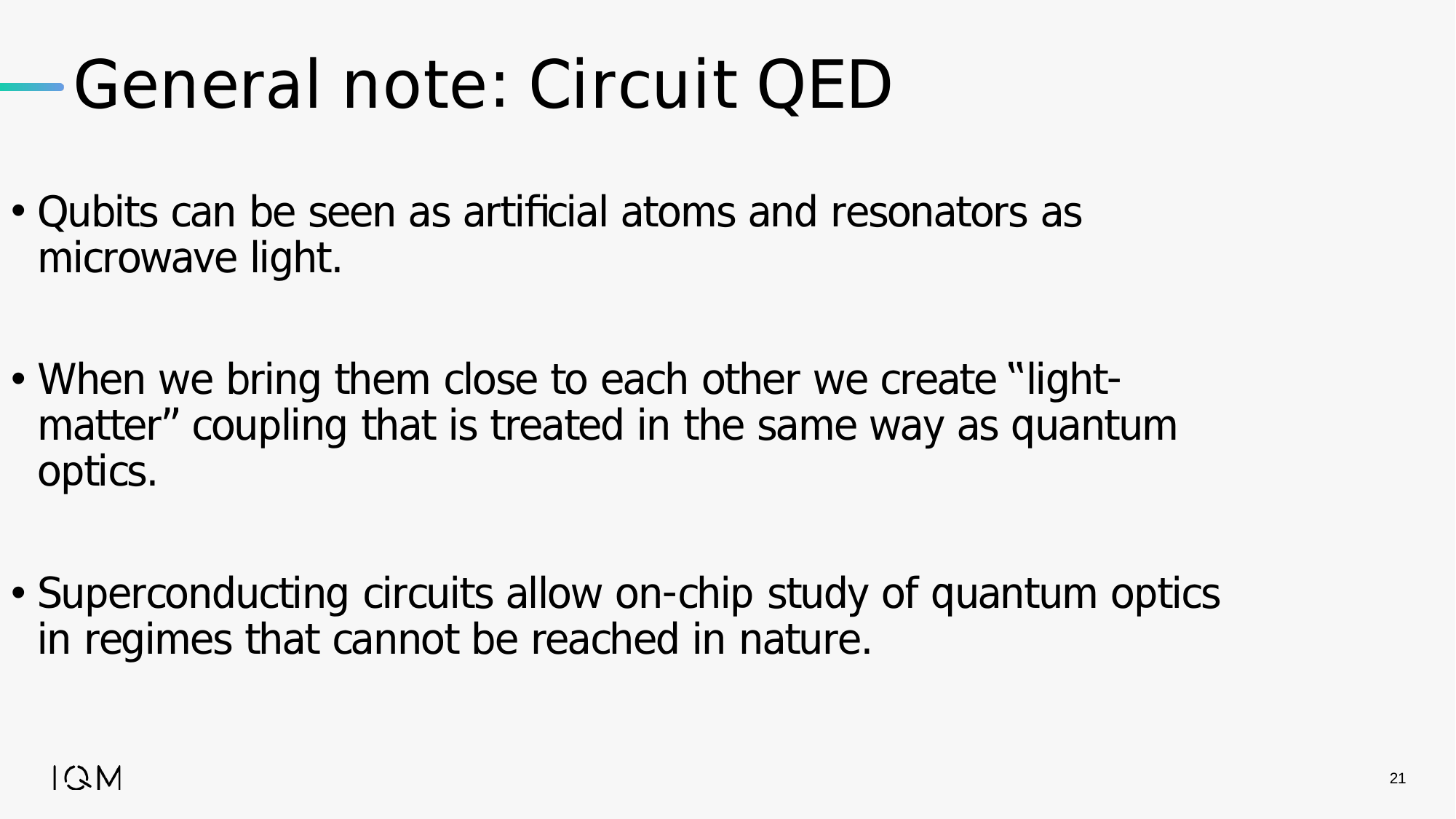

# General note: Circuit QED
Qubits can be seen as artificial atoms and resonators as microwave light.

When we bring them close to each other we create “light-matter” coupling that is treated in the same way as quantum optics.

Superconducting circuits allow on-chip study of quantum optics in regimes that cannot be reached in nature.